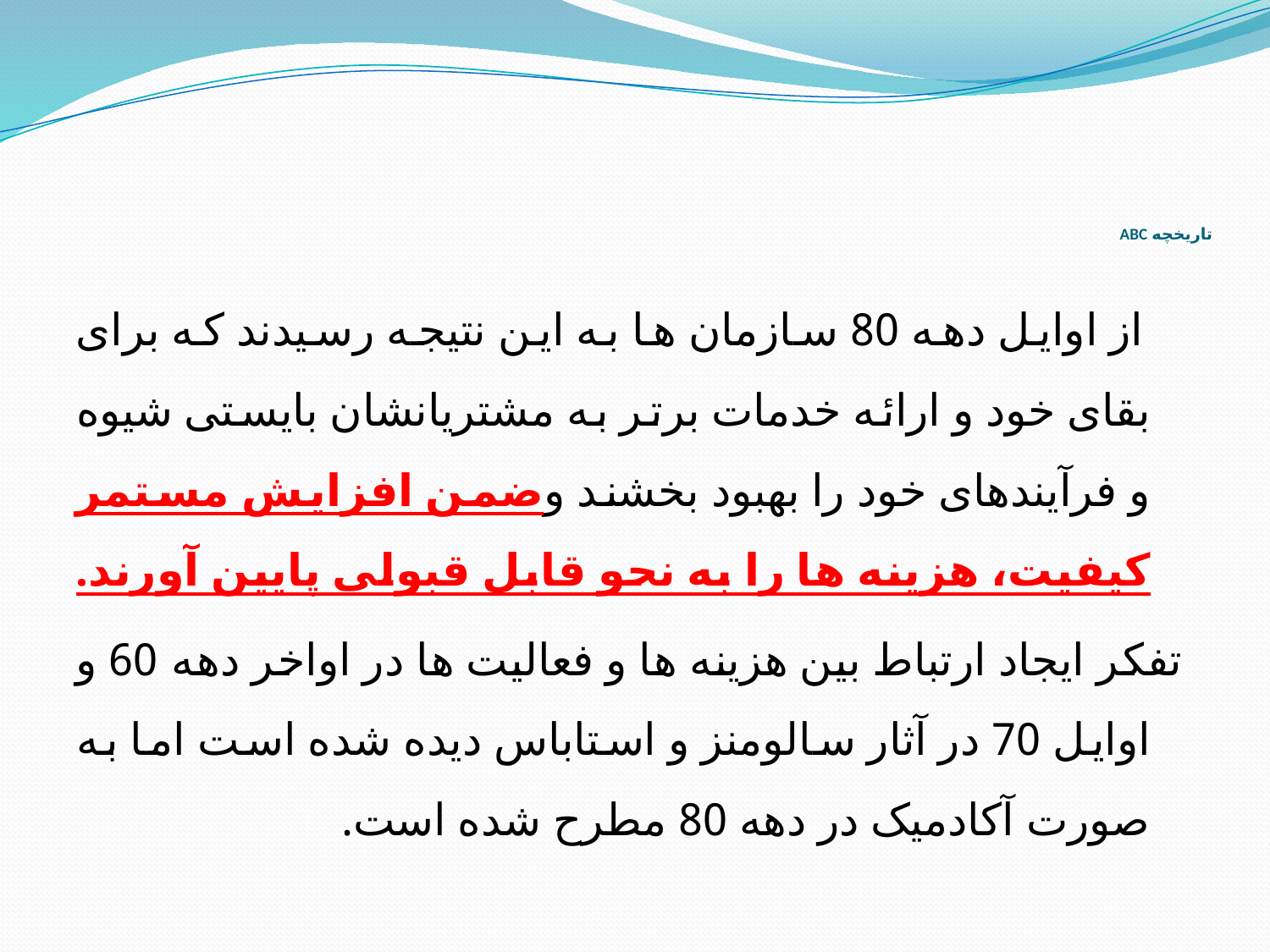

# تاريخچه ABC
   از اوايل دهه 80 سازمان ها به اين نتيجه رسيدند که برای بقای خود و ارائه خدمات برتر به مشتريانشان بايستی شيوه و فرآيندهای خود را بهبود بخشند وضمن افزايش مستمر کيفيت، هزينه ها را به نحو قابل قبولی پايين آورند.
 تفکر ايجاد ارتباط بين هزينه ها و فعاليت ها در اواخر دهه 60 و اوايل 70 در آثار سالومنز و استاباس ديده شده است اما به صورت آکادميک در دهه 80 مطرح شده است.